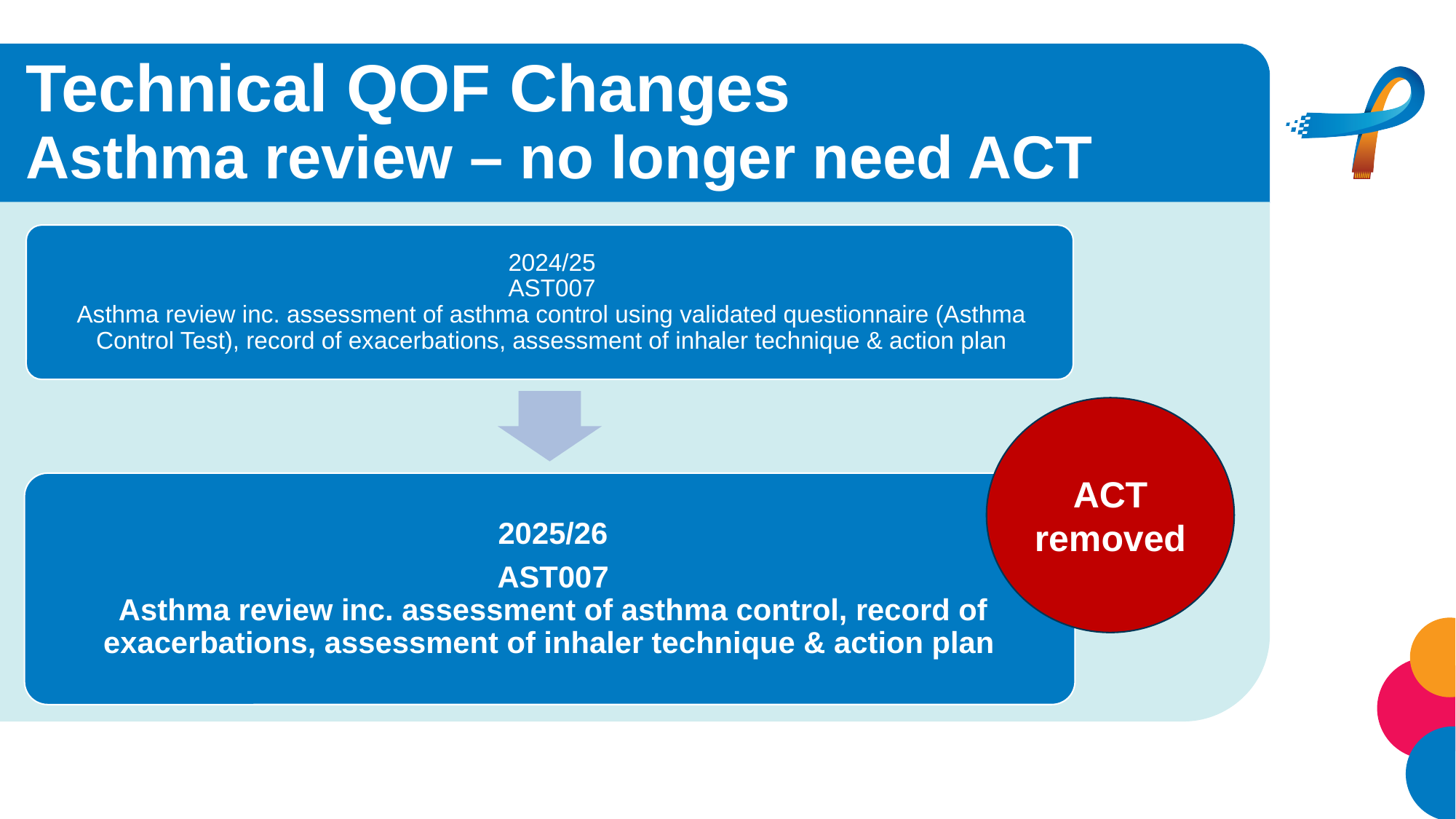

# Technical QOF Changes Asthma review – no longer need ACT
2024/25
AST007
Asthma review inc. assessment of asthma control using validated questionnaire (Asthma Control Test), record of exacerbations, assessment of inhaler technique & action plan

2025/26
AST007
Asthma review inc. assessment of asthma control, record of exacerbations, assessment of inhaler technique & action plan
ACT removed